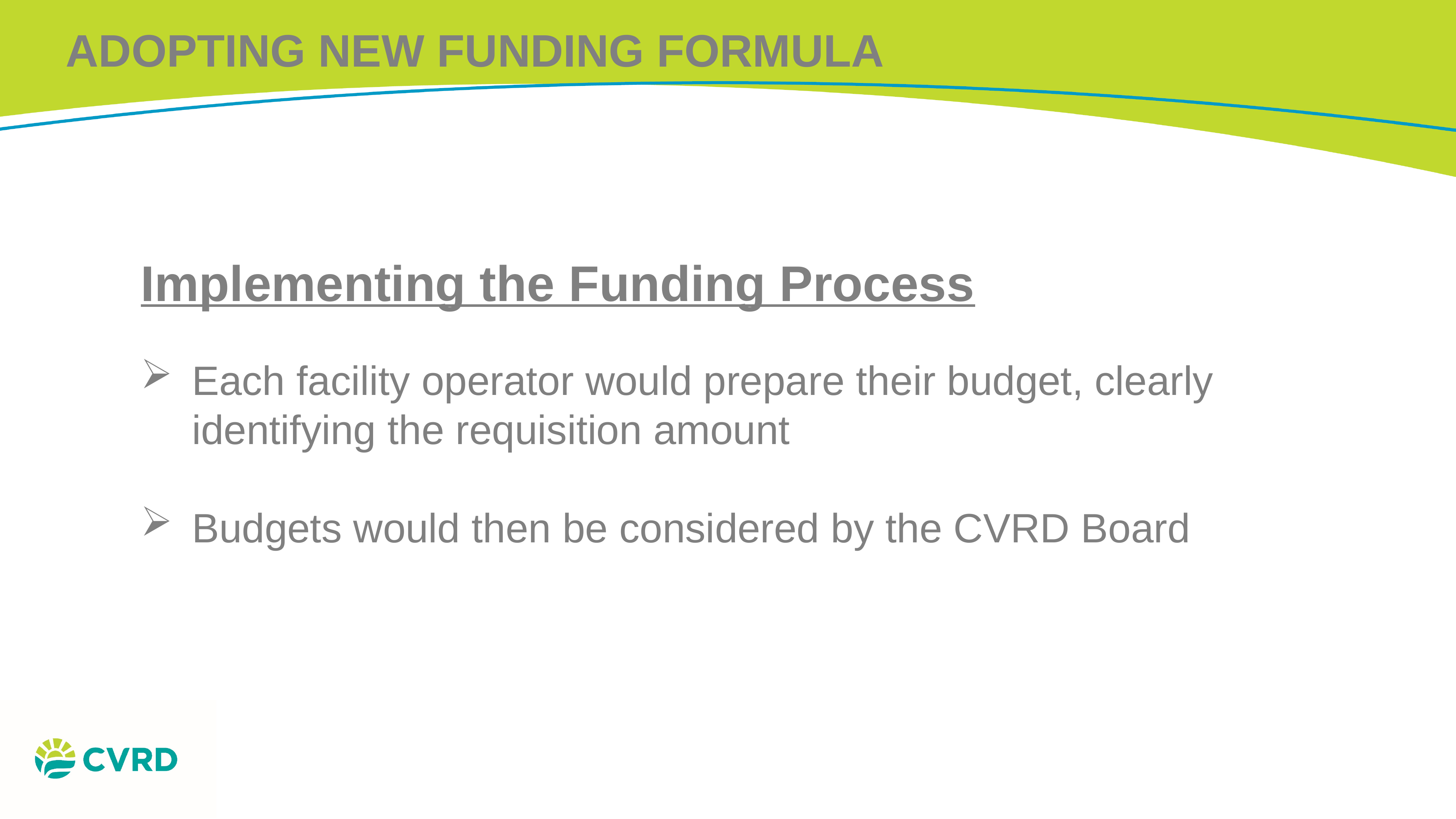

ADOPTING NEW FUNDING FORMULA
Implementing the Funding Process
Each facility operator would prepare their budget, clearly identifying the requisition amount

Budgets would then be considered by the CVRD Board